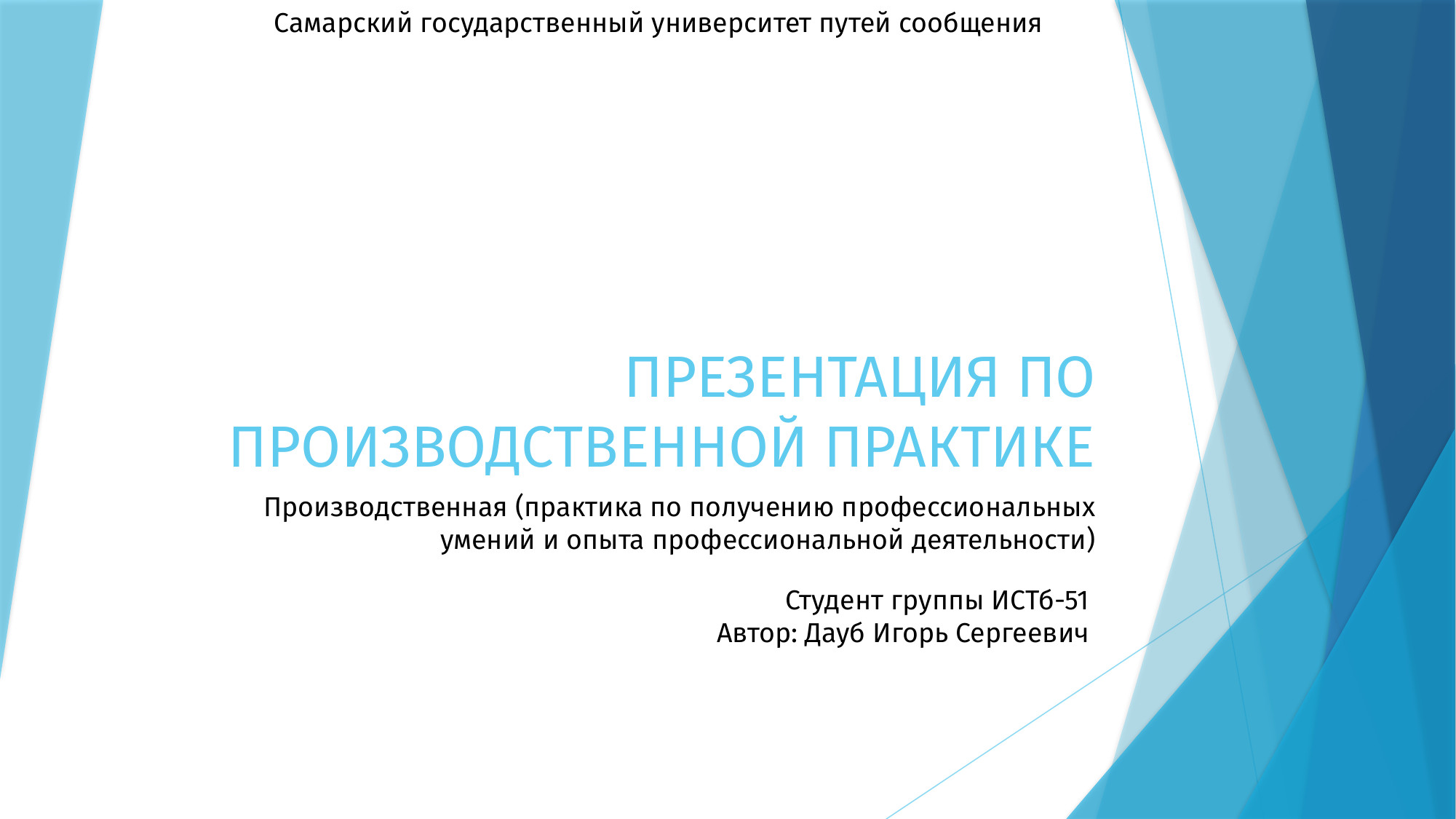

Самарский государственный университет путей сообщения
# ПРЕЗЕНТАЦИЯ ПО ПРОИЗВОДСТВЕННОЙ ПРАКТИКЕ
Производственная (практика по получению профессиональных умений и опыта профессиональной деятельности)

Студент группы ИСТб-51
Автор: Дауб Игорь Сергеевич